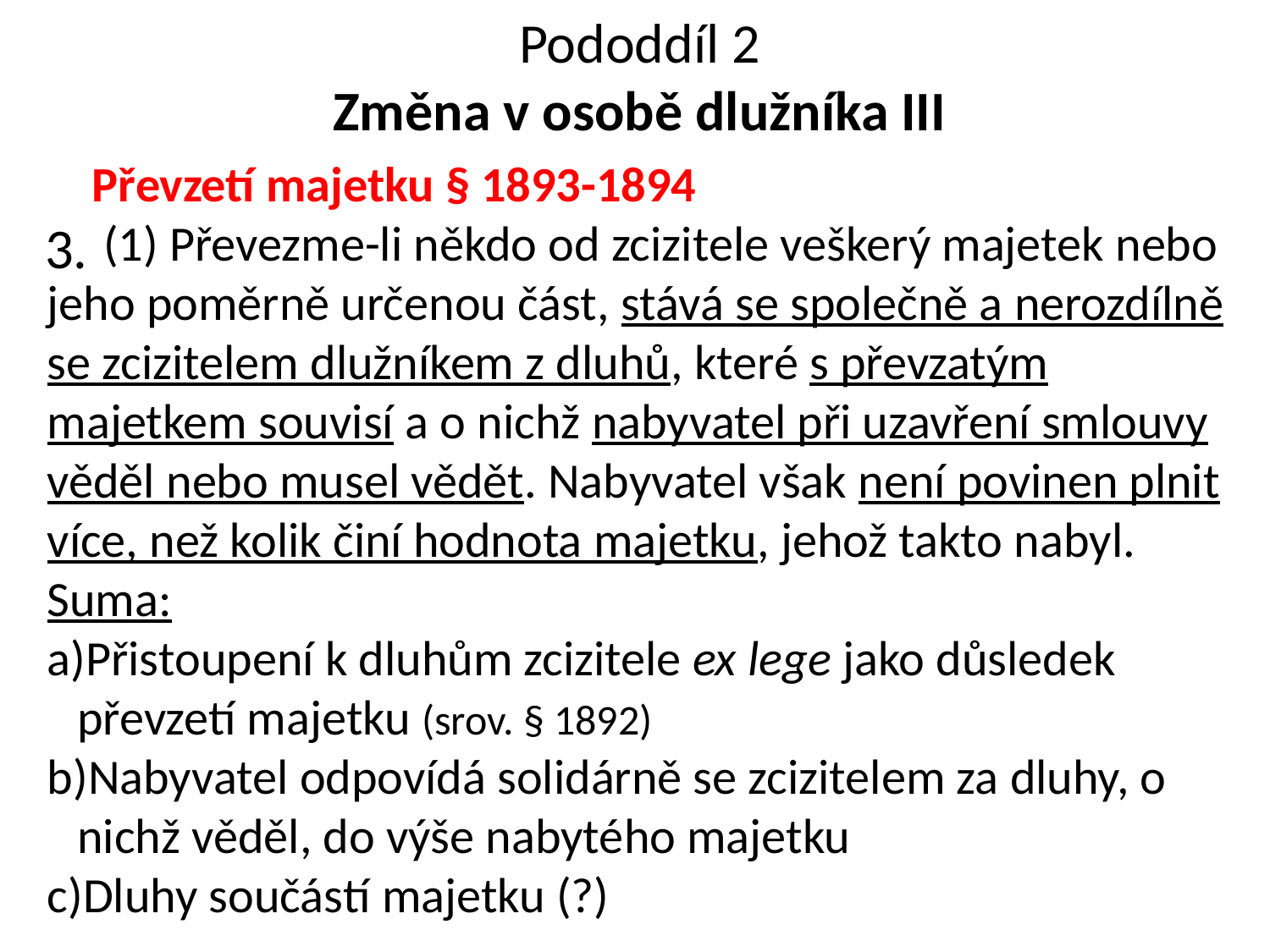

# Pododdíl 2 Změna v osobě dlužníka III
    Převzetí majetku § 1893-1894
     (1) Převezme-li někdo od zcizitele veškerý majetek nebo jeho poměrně určenou část, stává se společně a nerozdílně se zcizitelem dlužníkem z dluhů, které s převzatým majetkem souvisí a o nichž nabyvatel při uzavření smlouvy věděl nebo musel vědět. Nabyvatel však není povinen plnit více, než kolik činí hodnota majetku, jehož takto nabyl.
Suma:
Přistoupení k dluhům zcizitele ex lege jako důsledek převzetí majetku (srov. § 1892)
Nabyvatel odpovídá solidárně se zcizitelem za dluhy, o nichž věděl, do výše nabytého majetku
Dluhy součástí majetku (?)
3.